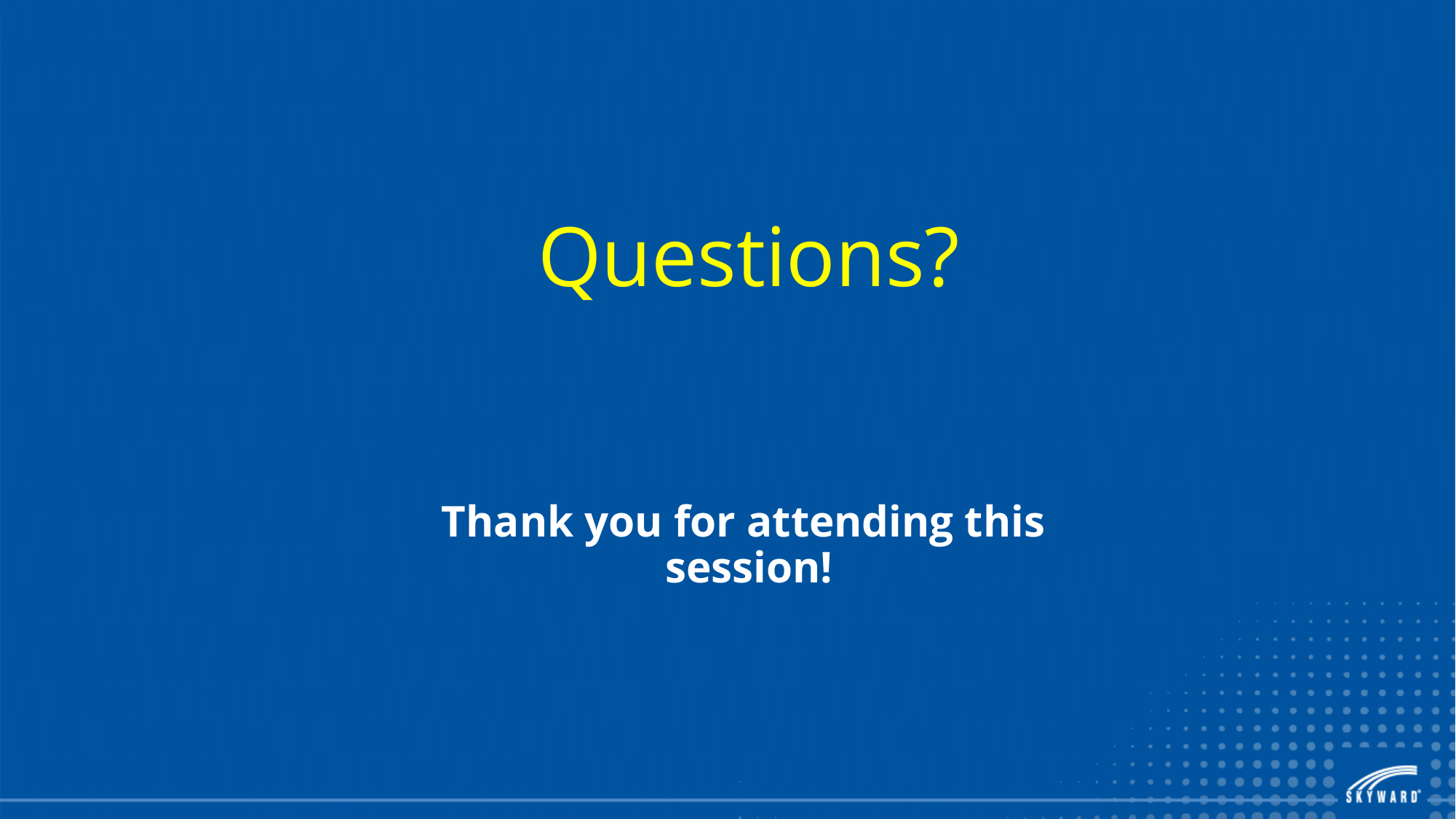

# Questions? Thank you for attending this session!